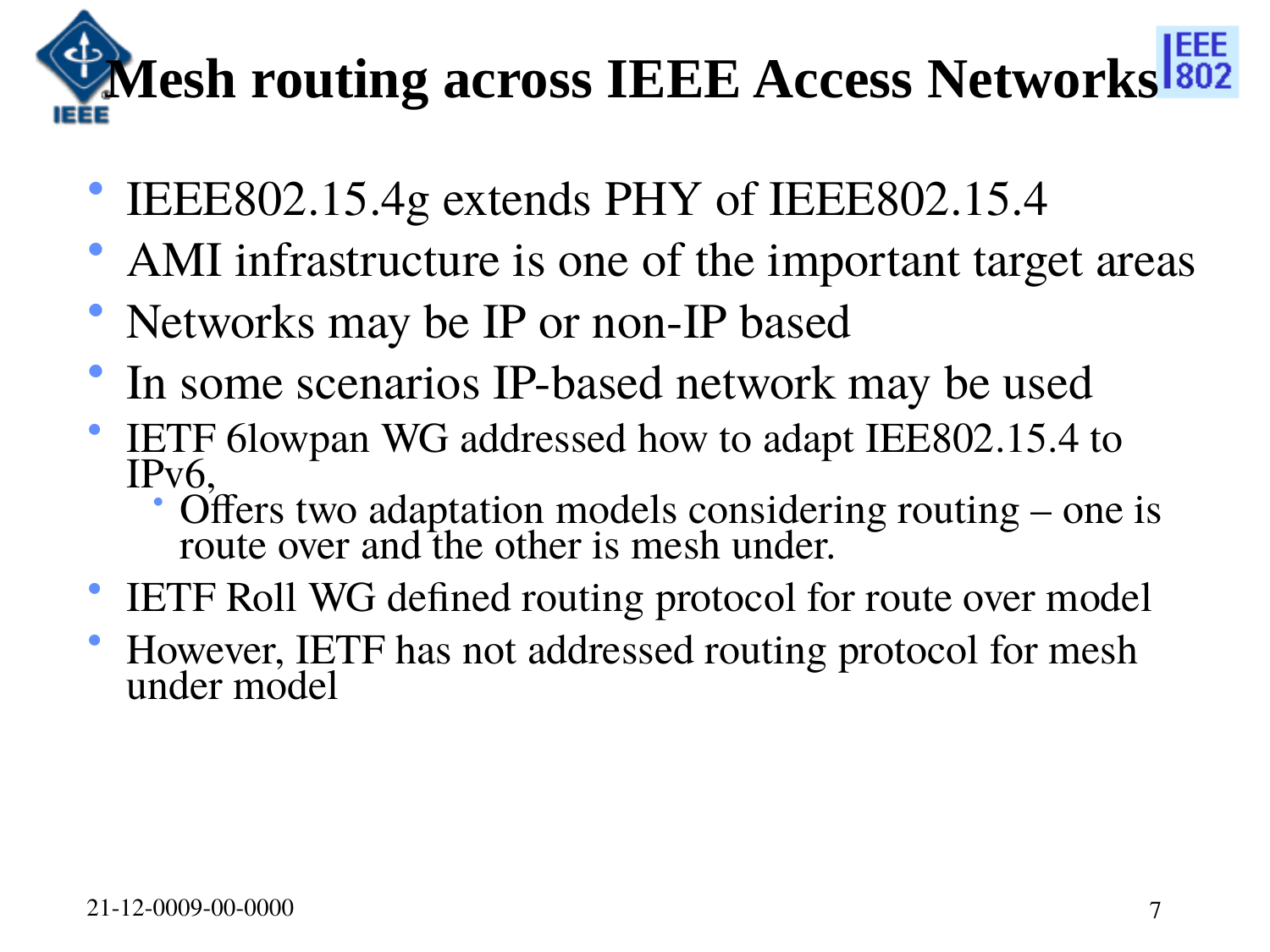

Mesh routing across IEEE Access Networks
IEEE802.15.4g extends PHY of IEEE802.15.4
AMI infrastructure is one of the important target areas
Networks may be IP or non-IP based
In some scenarios IP-based network may be used
IETF 6lowpan WG addressed how to adapt IEE802.15.4 to IPv6,
Offers two adaptation models considering routing – one is route over and the other is mesh under.
IETF Roll WG defined routing protocol for route over model
However, IETF has not addressed routing protocol for mesh under model

21-12-0009-00-0000
7